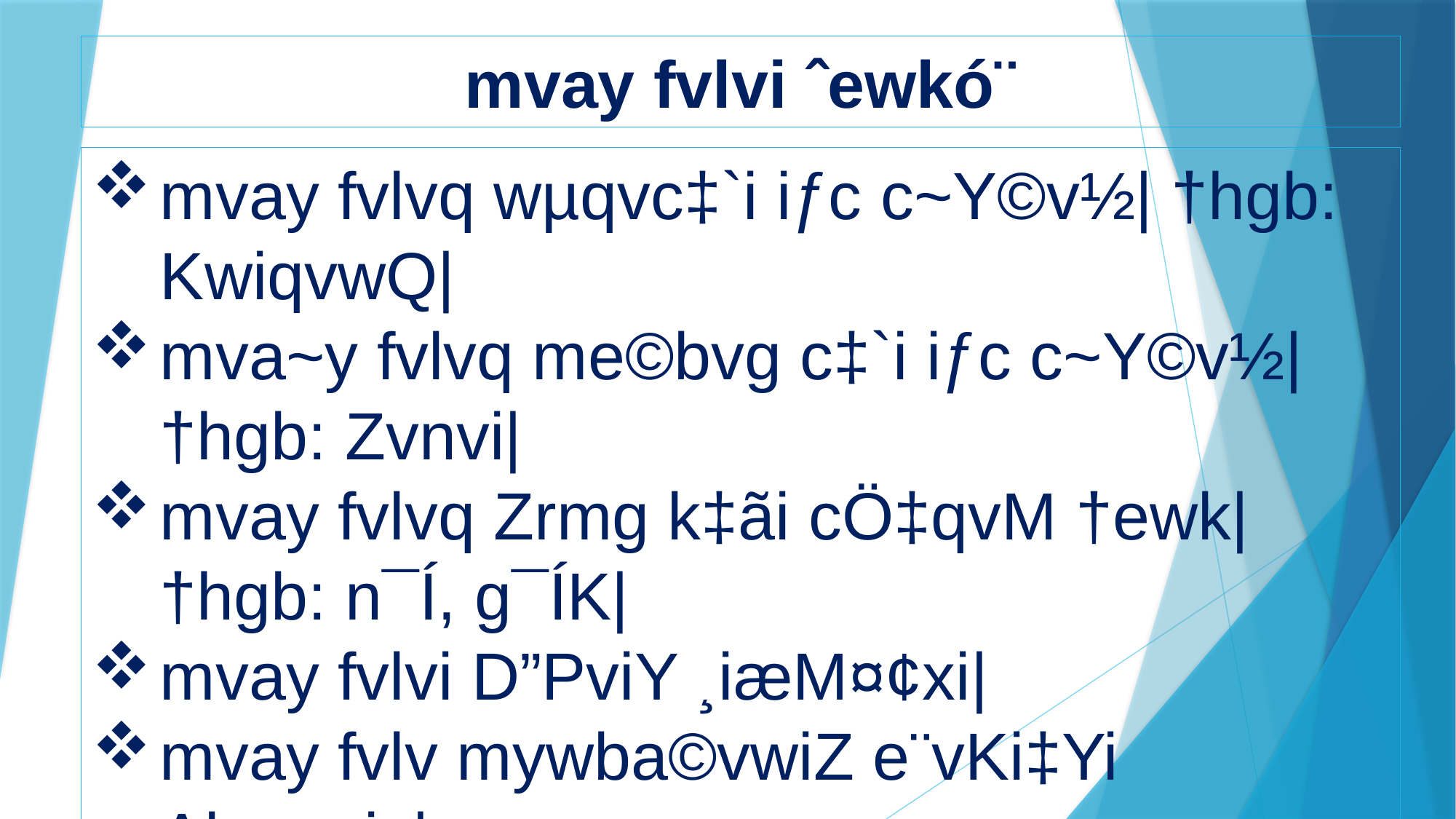

mvay fvlvi ˆewkó¨
mvay fvlvq wµqvc‡`i iƒc c~Y©v½| †hgb: KwiqvwQ|
mva~y fvlvq me©bvg c‡`i iƒc c~Y©v½| †hgb: Zvnvi|
mvay fvlvq Zrmg k‡ãi cÖ‡qvM †ewk| †hgb: n¯Í, g¯ÍK|
mvay fvlvi D”PviY ¸iæM¤¢xi|
mvay fvlv mywba©vwiZ e¨vKi‡Yi Abymvix|
mvay fvlv e³…Zv I bvU¨ msjv‡c Abyc‡hvMx|
mvay fvlvi KvVv‡gv mvaviYZ AcwieZ©bxq|